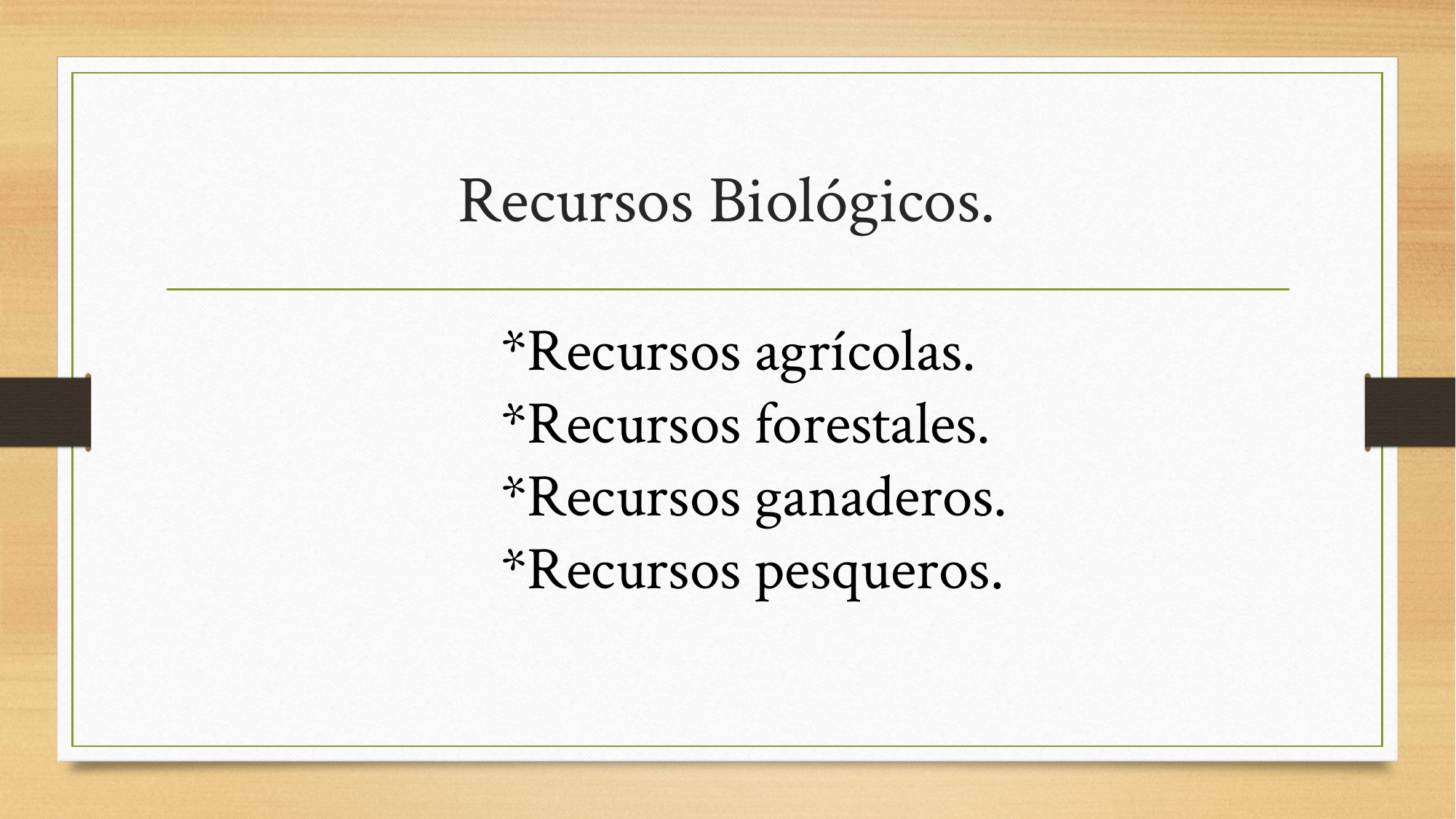

# Recursos Biológicos.
*Recursos agrícolas.
*Recursos forestales.
*Recursos ganaderos.
*Recursos pesqueros.